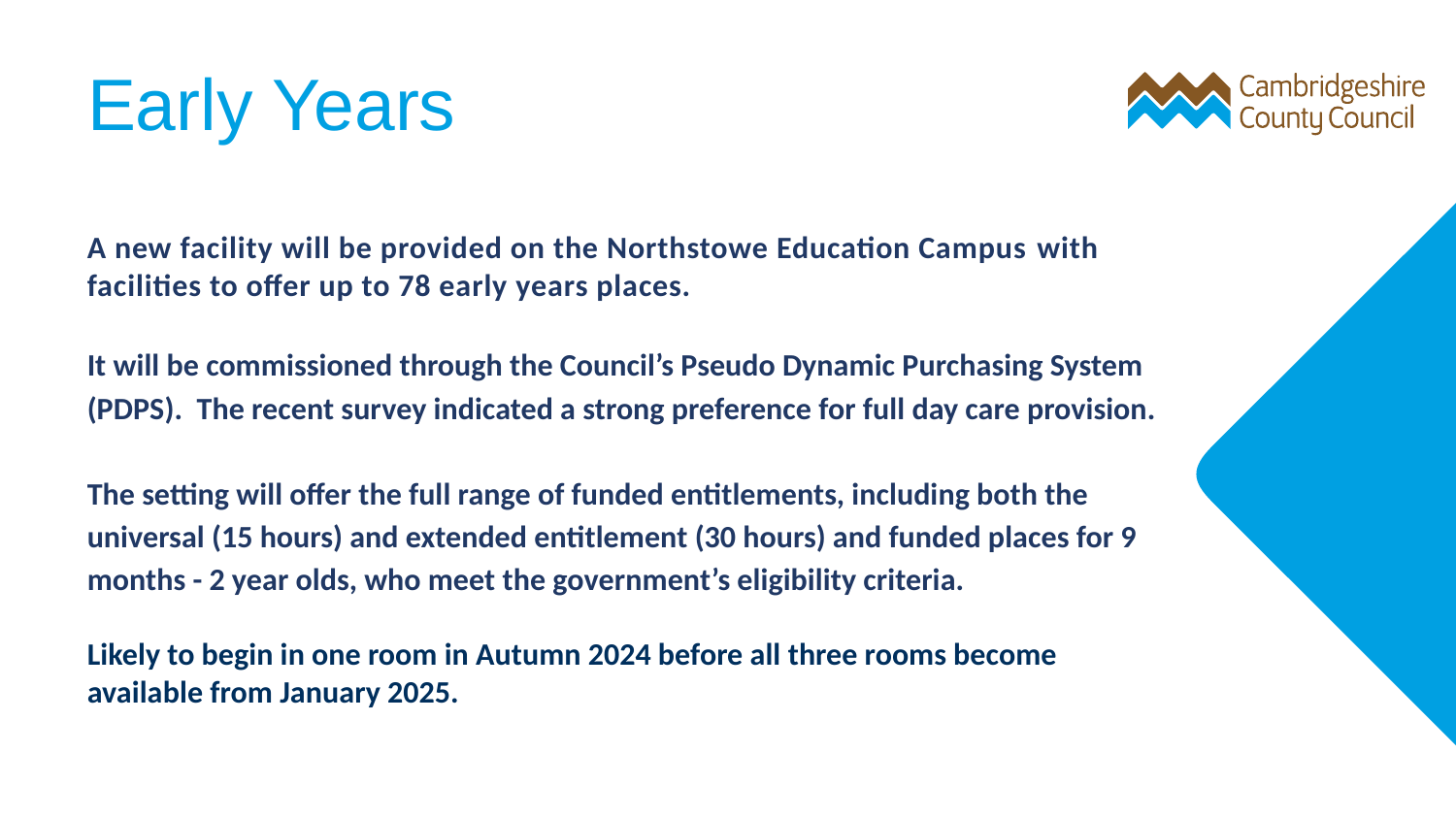

# Early Years

A new facility will be provided on the Northstowe Education Campus with facilities to offer up to 78 early years places.

It will be commissioned through the Council’s Pseudo Dynamic Purchasing System (PDPS).  The recent survey indicated a strong preference for full day care provision.

The setting will offer the full range of funded entitlements, including both the universal (15 hours) and extended entitlement (30 hours) and funded places for 9 months - 2 year olds, who meet the government’s eligibility criteria.

Likely to begin in one room in Autumn 2024 before all three rooms become available from January 2025.